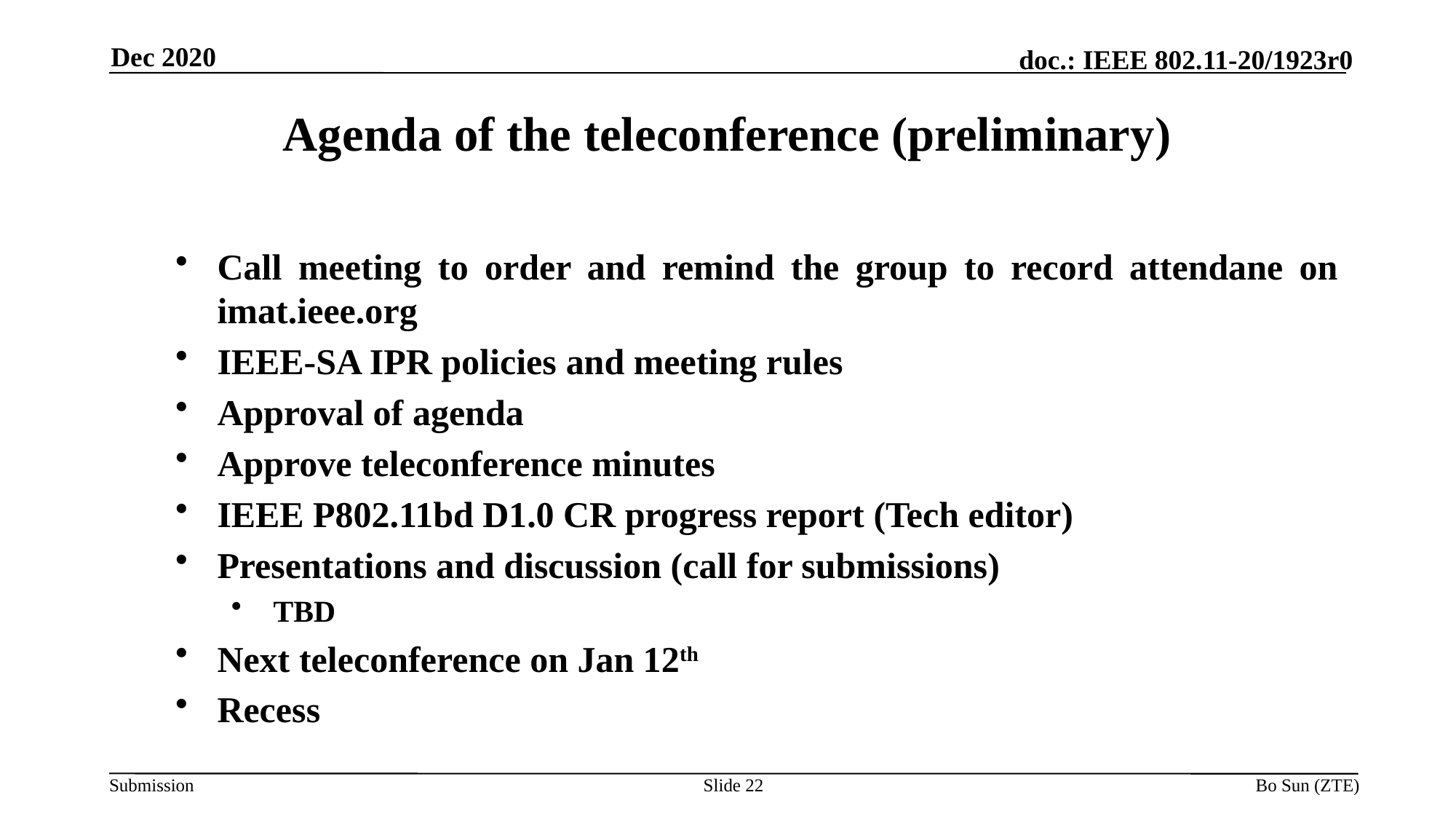

Dec 2020
Agenda of the teleconference (preliminary)
Call meeting to order and remind the group to record attendane on imat.ieee.org
IEEE-SA IPR policies and meeting rules
Approval of agenda
Approve teleconference minutes
IEEE P802.11bd D1.0 CR progress report (Tech editor)
Presentations and discussion (call for submissions)
TBD
Next teleconference on Jan 12th
Recess
Slide 22
Bo Sun (ZTE)